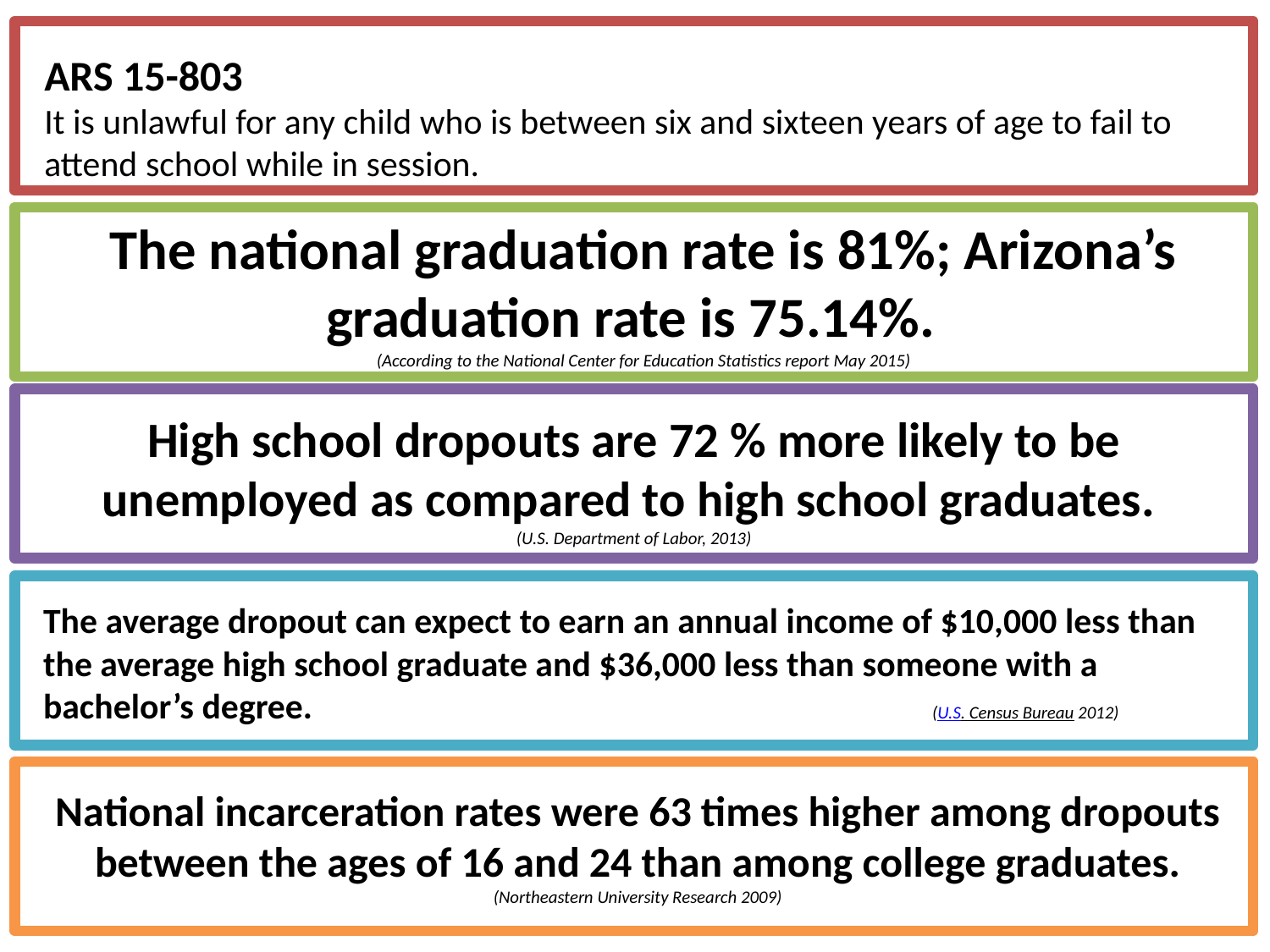

ARS 15-803
It is unlawful for any child who is between six and sixteen years of age to fail to attend school while in session.

The national graduation rate is 81%; Arizona’s graduation rate is 75.14%.
(According to the National Center for Education Statistics report May 2015)

High school dropouts are 72 % more likely to be unemployed as compared to high school graduates.
(U.S. Department of Labor, 2013)

The average dropout can expect to earn an annual income of $10,000 less than the average high school graduate and $36,000 less than someone with a bachelor’s degree. 					(U.S. Census Bureau 2012)

National incarceration rates were 63 times higher among dropouts between the ages of 16 and 24 than among college graduates. (Northeastern University Research 2009)